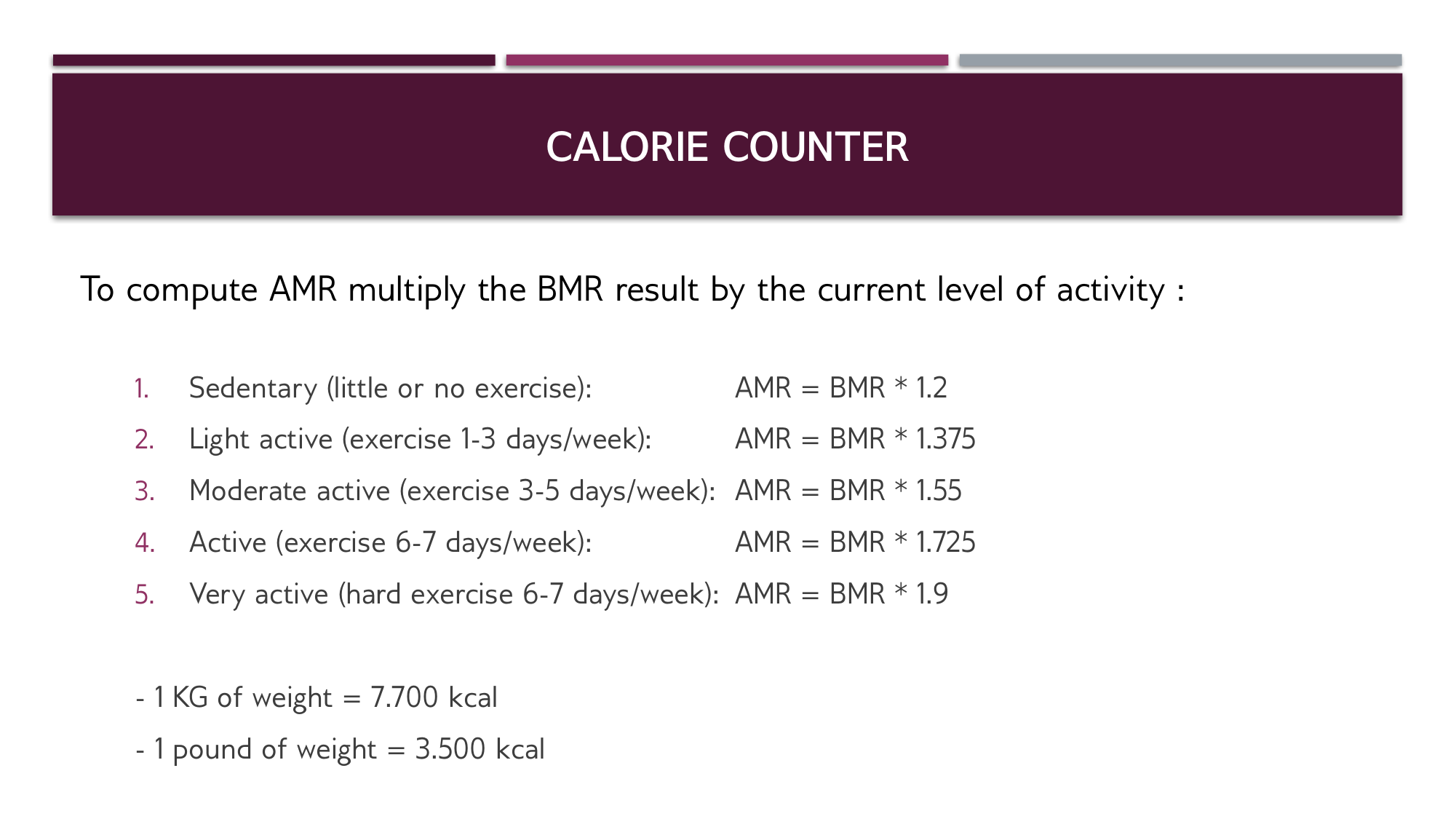

# calorie Counter

To compute AMR multiply the BMR result by the current level of activity :
Sedentary (little or no exercise):               	AMR = BMR * 1.2
Light active (exercise 1-3 days/week):        	AMR = BMR * 1.375
Moderate active (exercise 3-5 days/week): 	AMR = BMR * 1.55
Active (exercise 6-7 days/week):               	AMR = BMR * 1.725
Very active (hard exercise 6-7 days/week):	AMR = BMR * 1.9

- 1 KG of weight = 7.700 kcal
- 1 pound of weight = 3.500 kcal